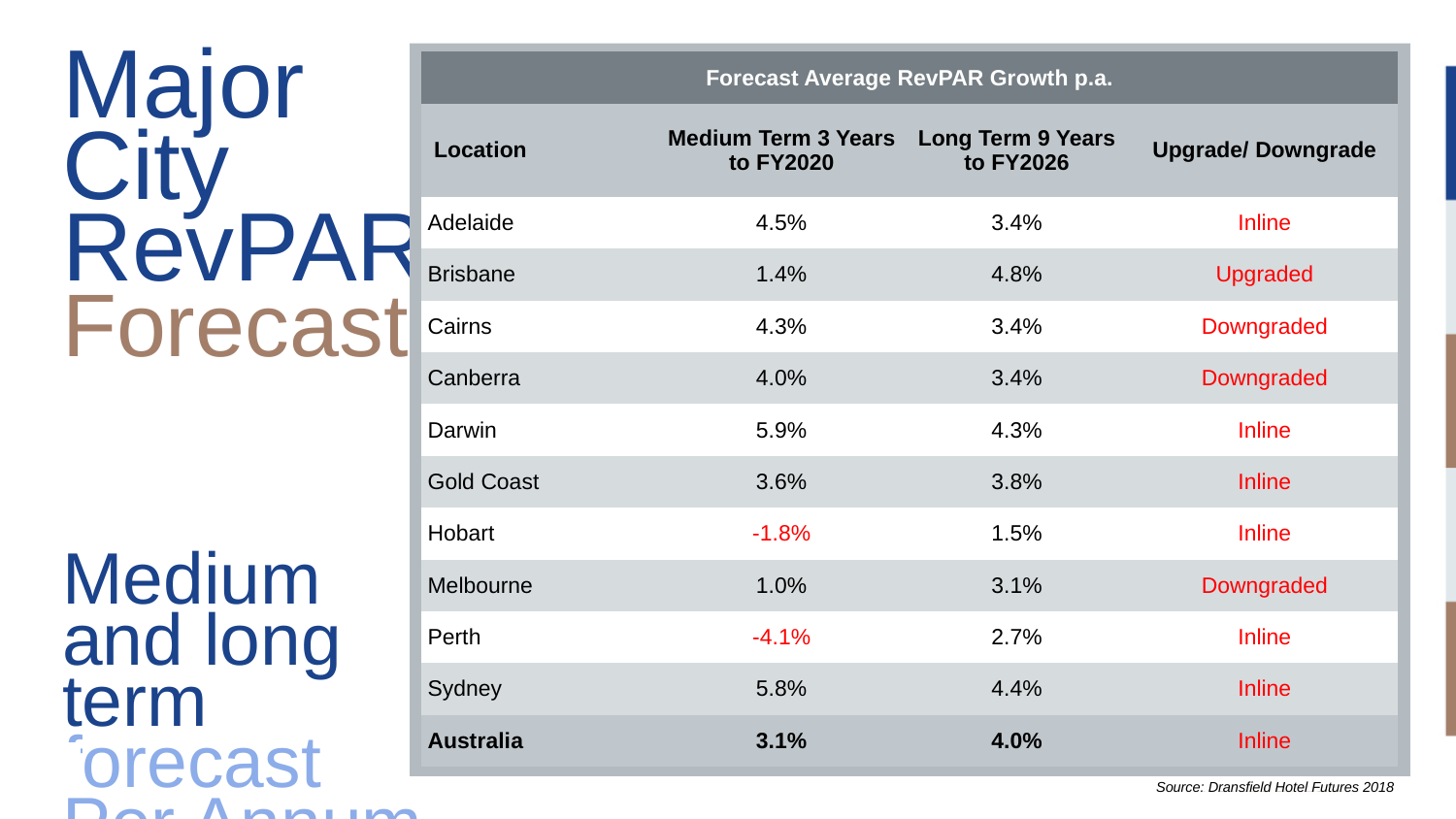

| Forecast Average RevPAR Growth p.a. |  |  |  |
| --- | --- | --- | --- |
| Location | Medium Term 3 Years to FY2020 | Long Term 9 Years to FY2026 | Upgrade/ Downgrade |
| Adelaide | 4.5% | 3.4% | Inline |
| Brisbane | 1.4% | 4.8% | Upgraded |
| Cairns | 4.3% | 3.4% | Downgraded |
| Canberra | 4.0% | 3.4% | Downgraded |
| Darwin | 5.9% | 4.3% | Inline |
| Gold Coast | 3.6% | 3.8% | Inline |
| Hobart | -1.8% | 1.5% | Inline |
| Melbourne | 1.0% | 3.1% | Downgraded |
| Perth | -4.1% | 2.7% | Inline |
| Sydney | 5.8% | 4.4% | Inline |
| Australia | 3.1% | 4.0% | Inline |
Major City RevPAR Forecast

Medium and long term
forecast Per Annum

Source: Dransfield Hotel Futures 2018